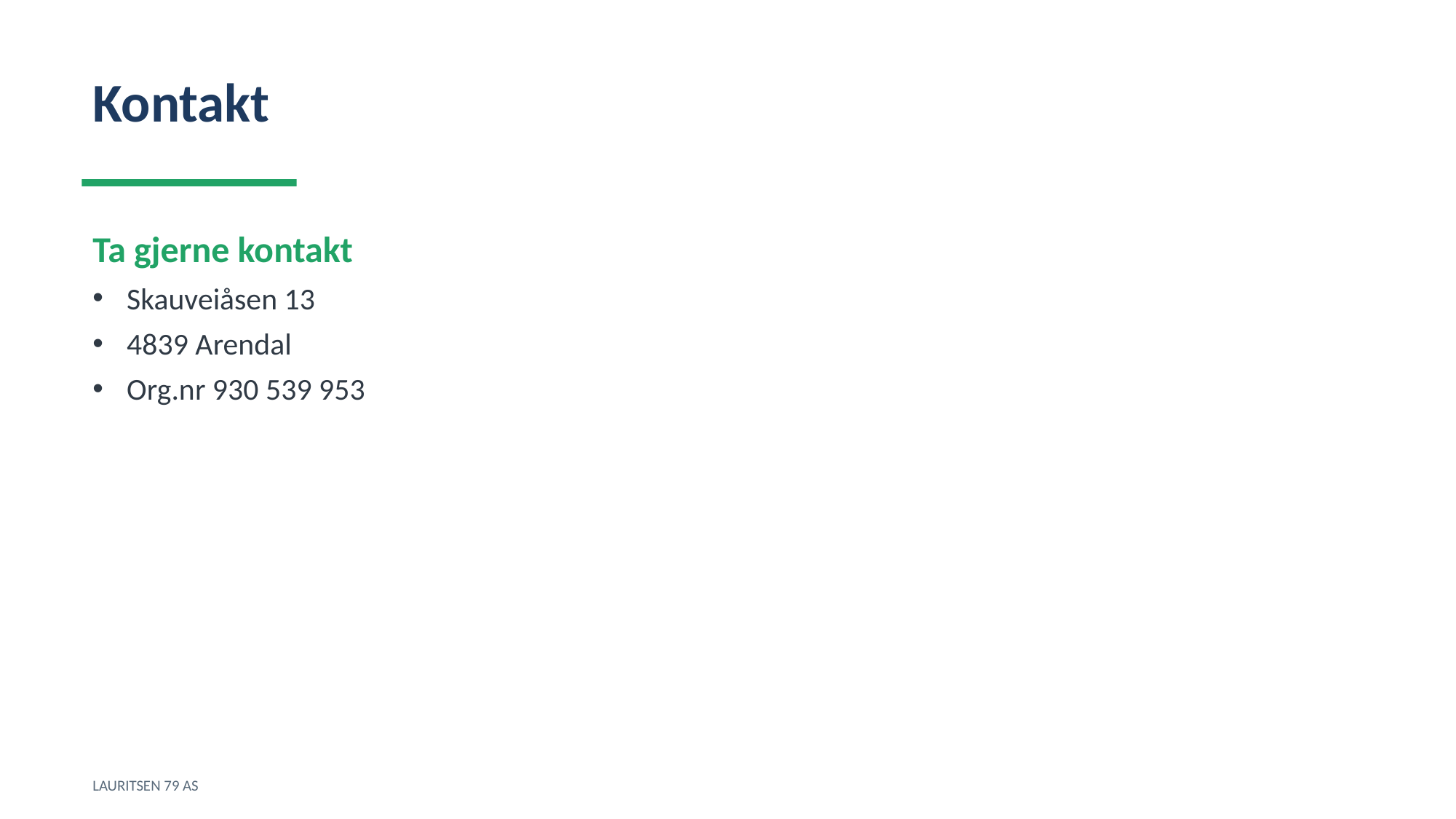

Kontakt

Ta gjerne kontakt
Skauveiåsen 13
4839 Arendal
Org.nr 930 539 953
LAURITSEN 79 AS